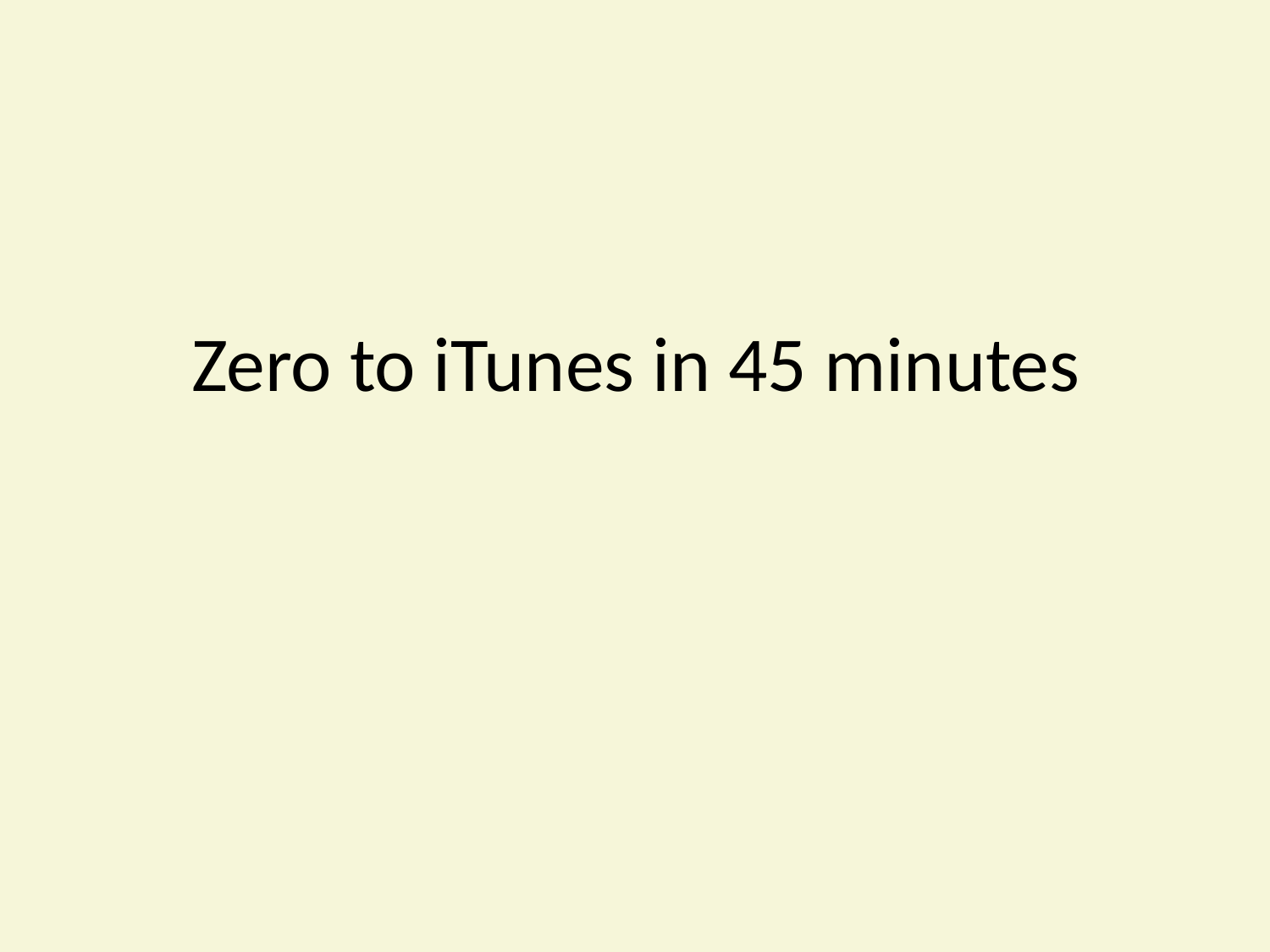

# Zero to iTunes in 45 minutes